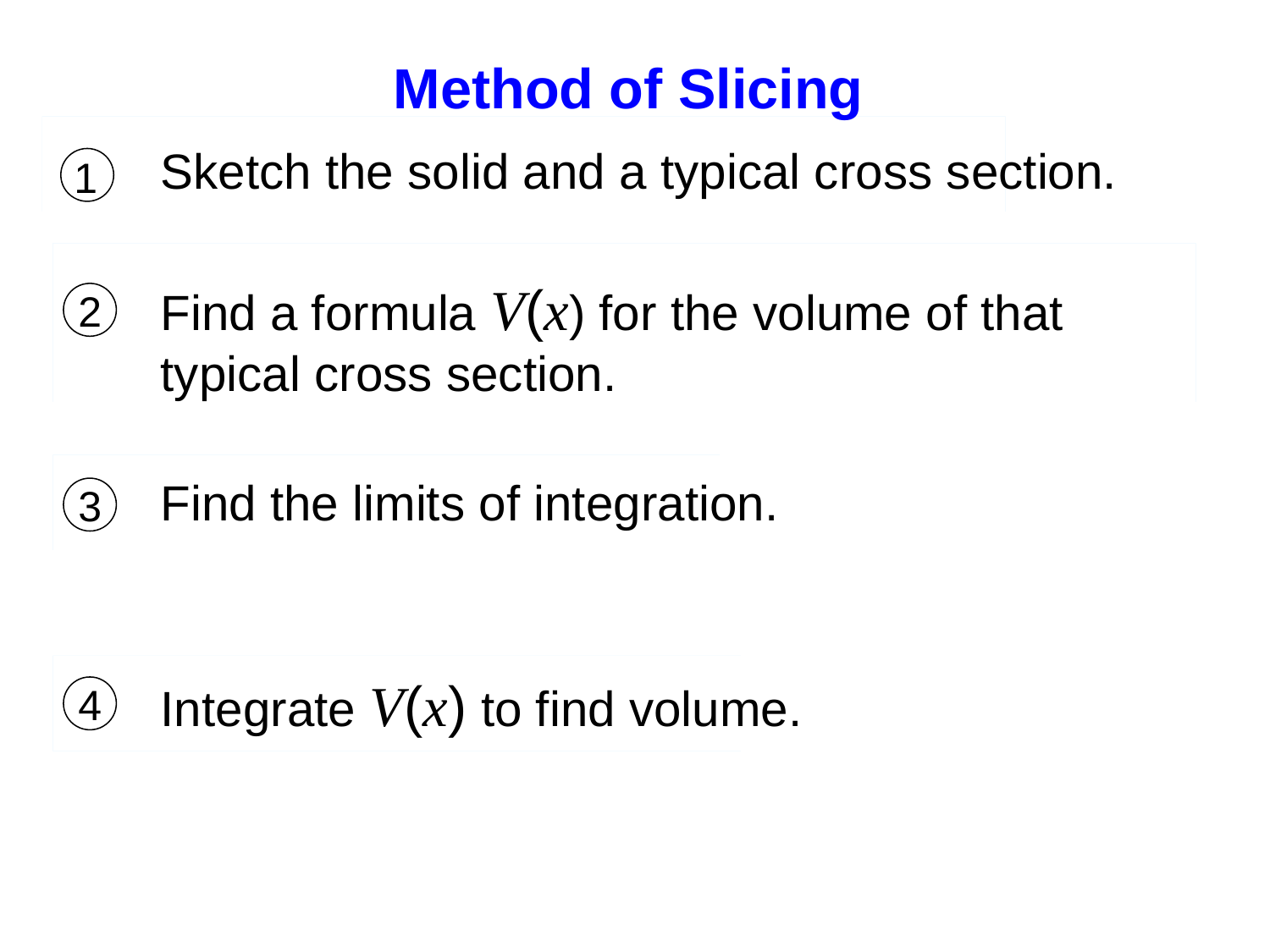

Method of Slicing

Sketch the solid and a typical cross section.
1

Find a formula V(x) for the volume of that typical cross section.
2

Find the limits of integration.
3

Integrate V(x) to find volume.
4